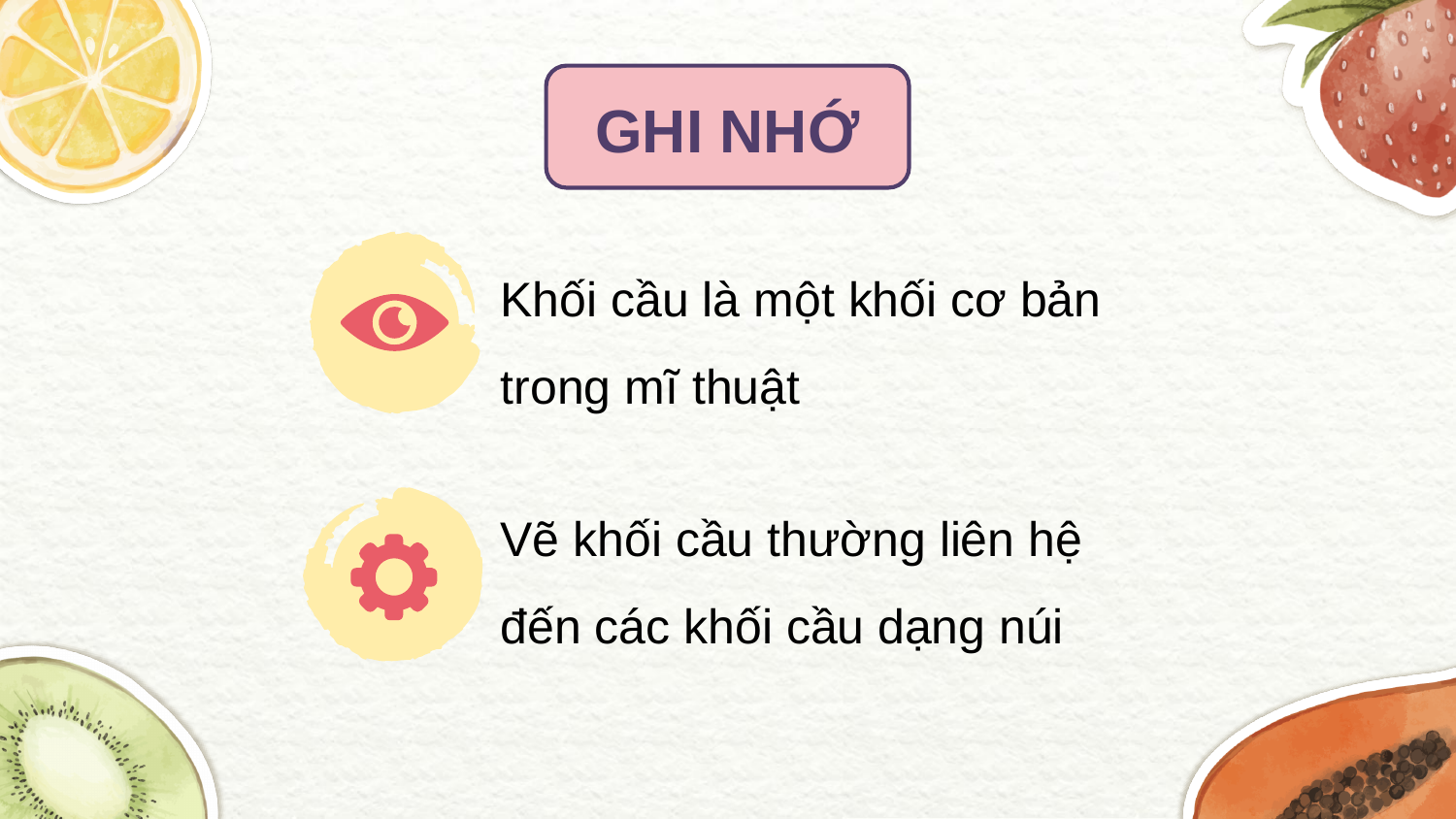

GHI NHỚ

Khối cầu là một khối cơ bản trong mĩ thuật

Vẽ khối cầu thường liên hệ đến các khối cầu dạng núi